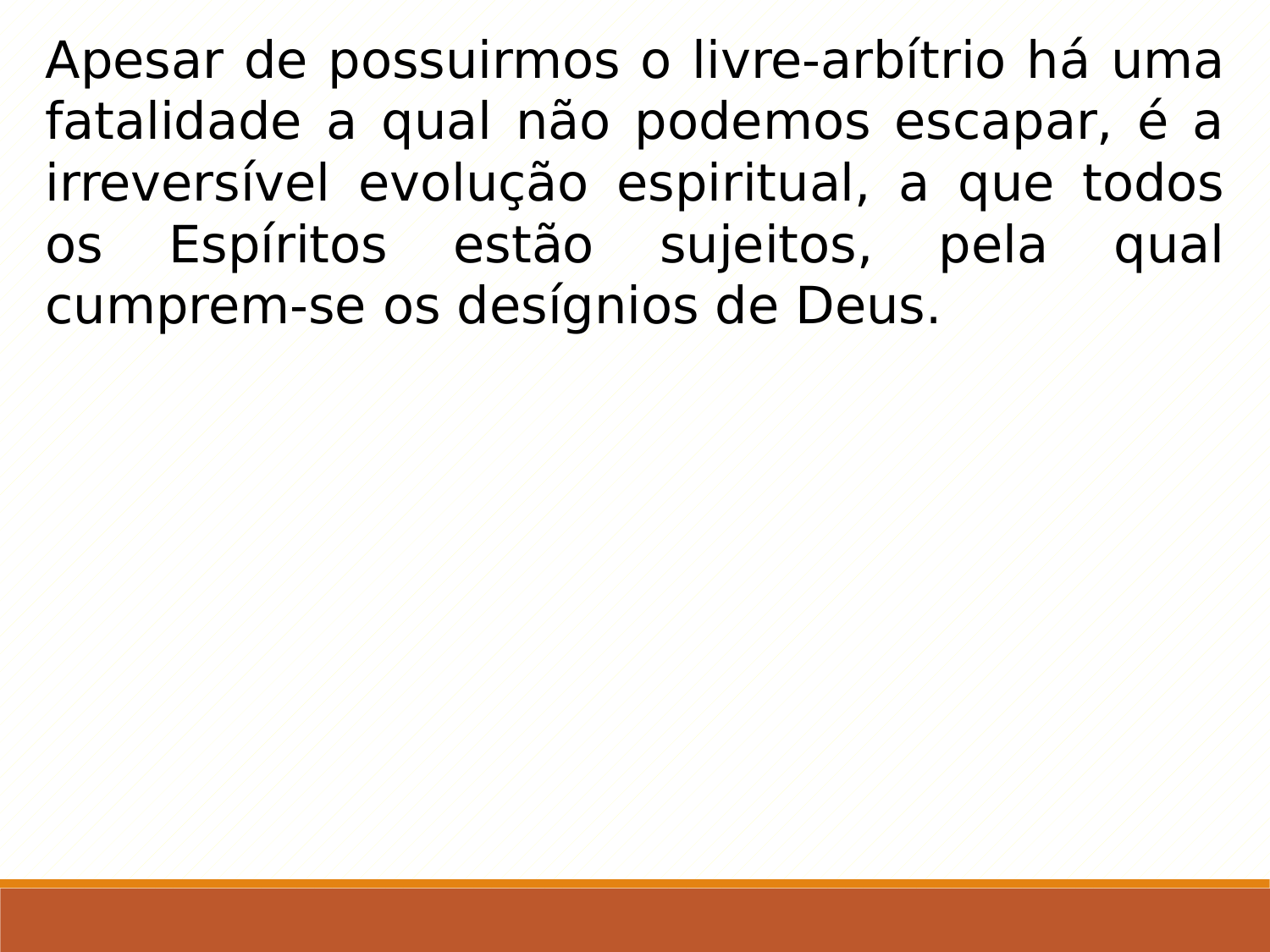

Apesar de possuirmos o livre-arbítrio há uma fatalidade a qual não podemos escapar, é a irreversível evolução espiritual, a que todos os Espíritos estão sujeitos, pela qual cumprem-se os desígnios de Deus.